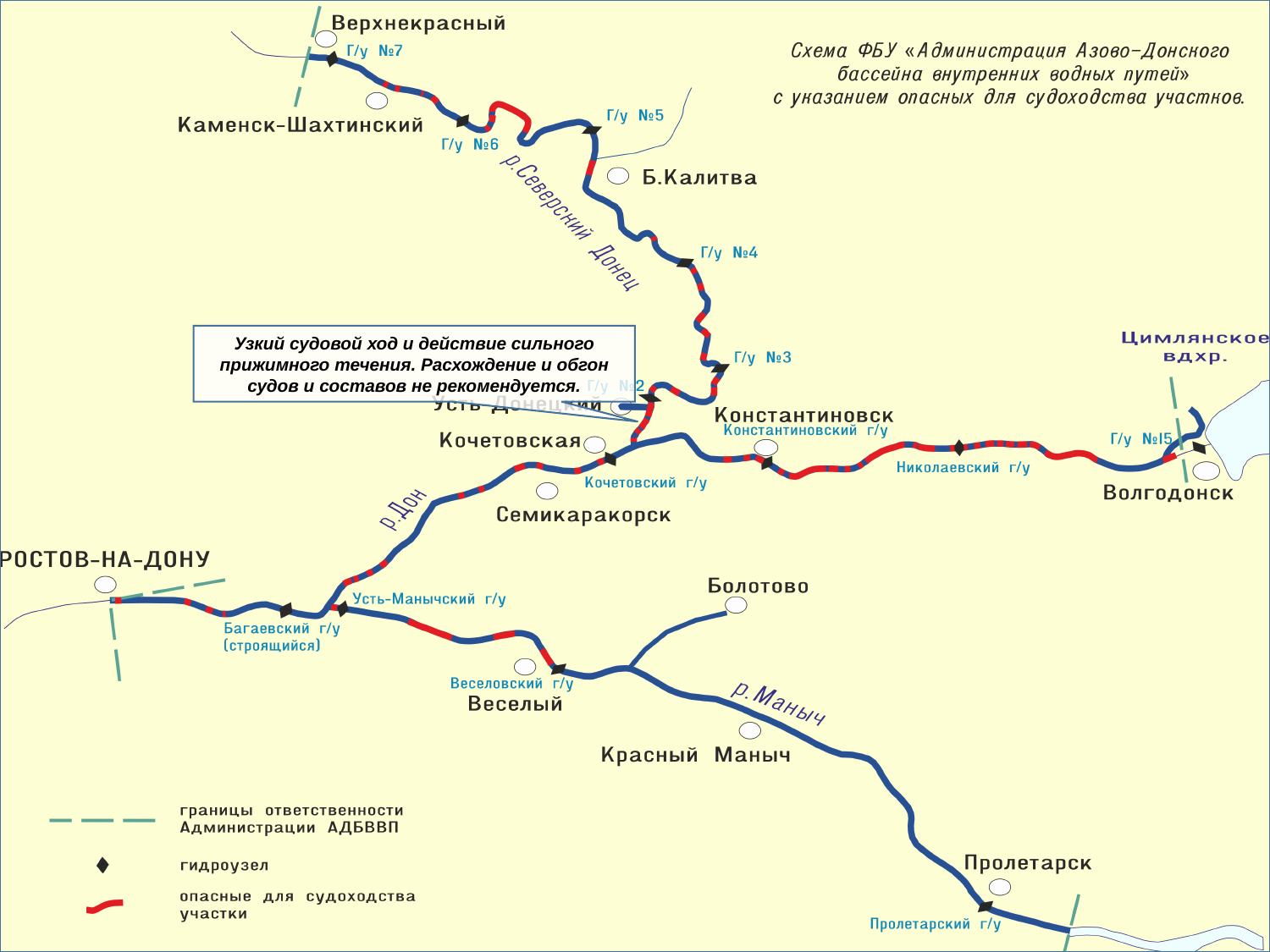

Узкий судовой ход и действие сильного прижимного течения. Расхождение и обгон судов и составов не рекомендуется.